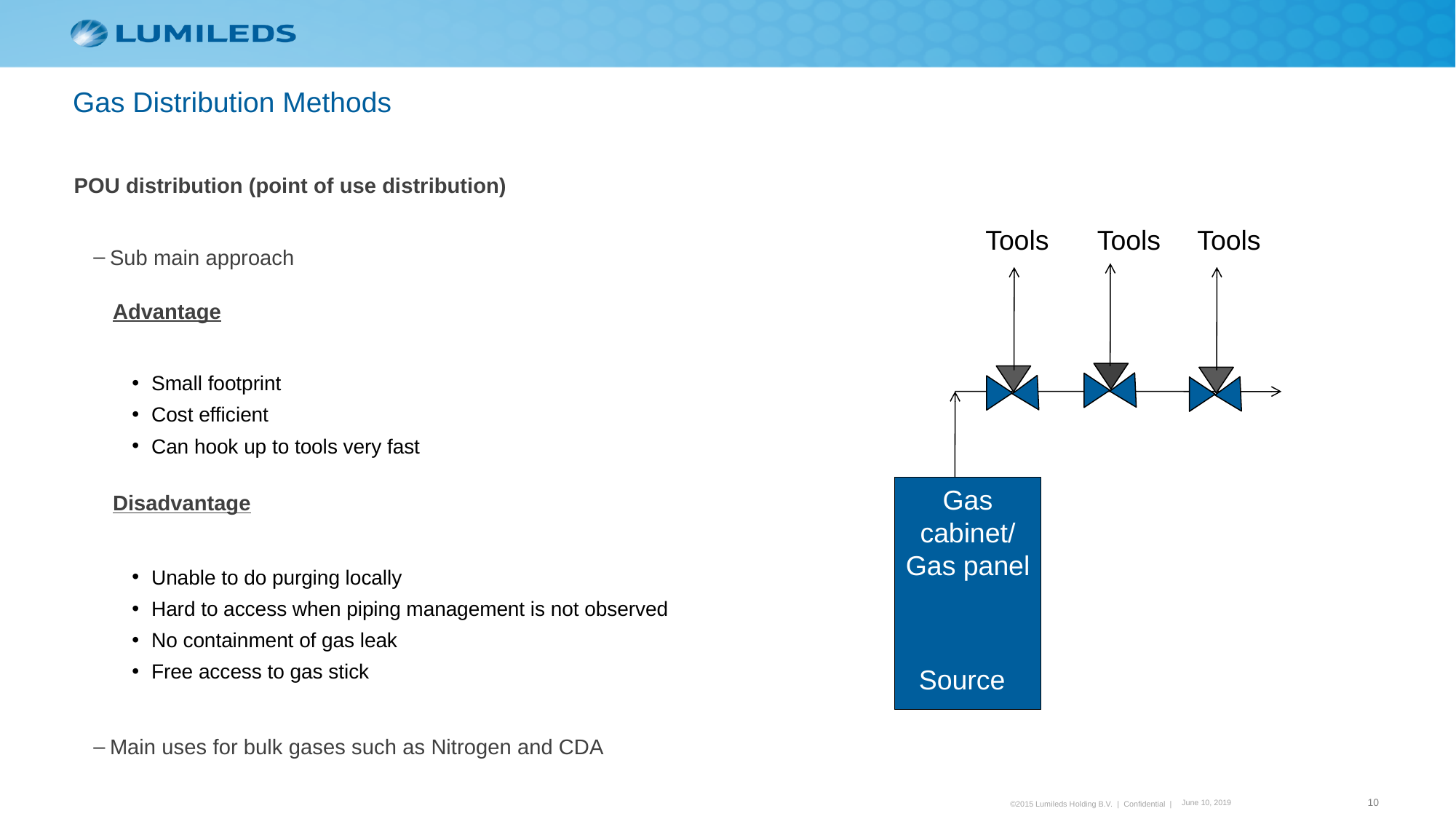

Gas Distribution Methods
POU distribution (point of use distribution)

Sub main approach

Advantage

Small footprint
Cost efficient
Can hook up to tools very fast

Disadvantage

Unable to do purging locally
Hard to access when piping management is not observed
No containment of gas leak
Free access to gas stick

Main uses for bulk gases such as Nitrogen and CDA

Tools
Tools
Tools

Gas cabinet/ Gas panel
Source